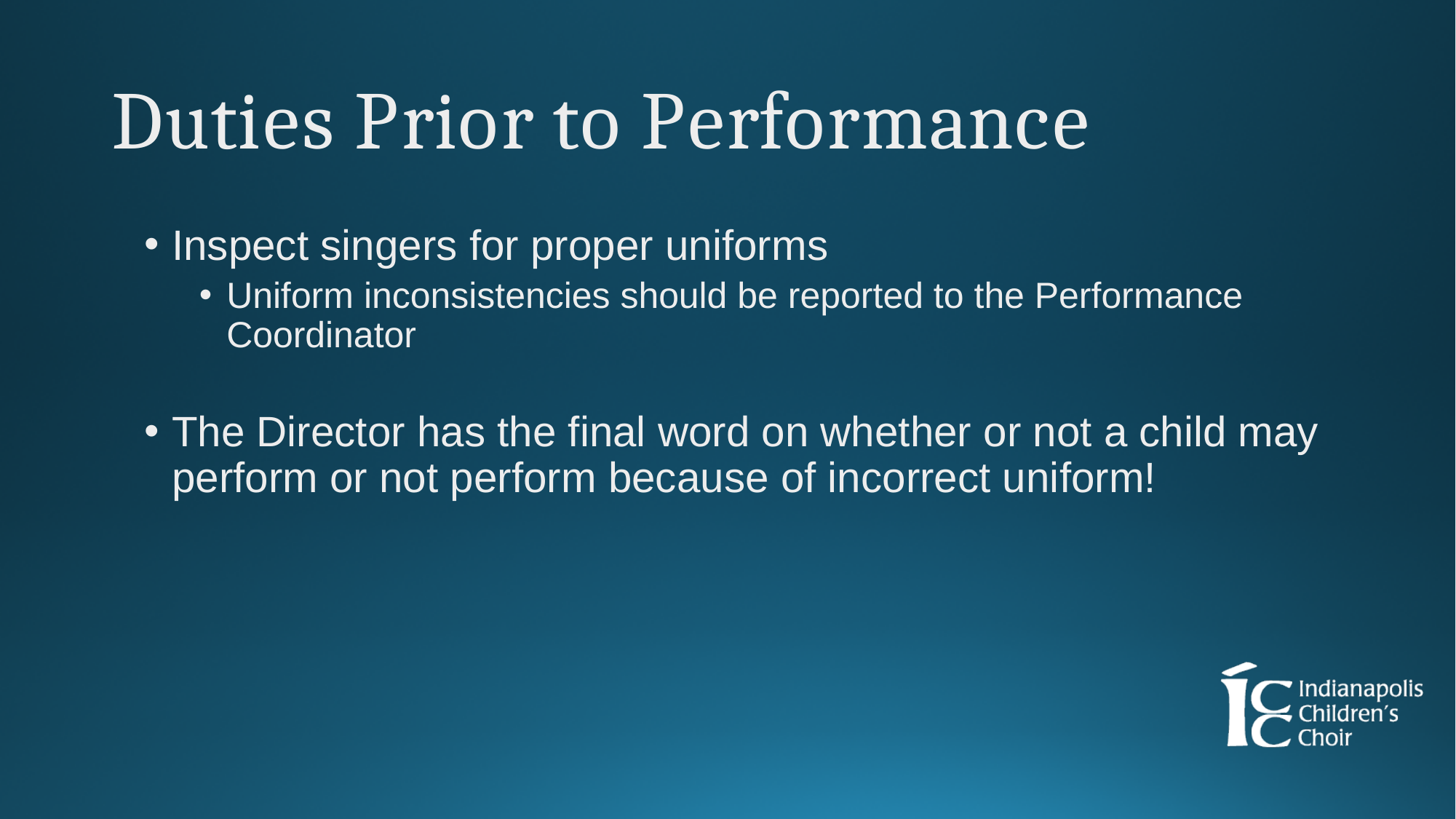

# Duties Prior to Performance
Inspect singers for proper uniforms
Uniform inconsistencies should be reported to the Performance Coordinator
The Director has the final word on whether or not a child may perform or not perform because of incorrect uniform!